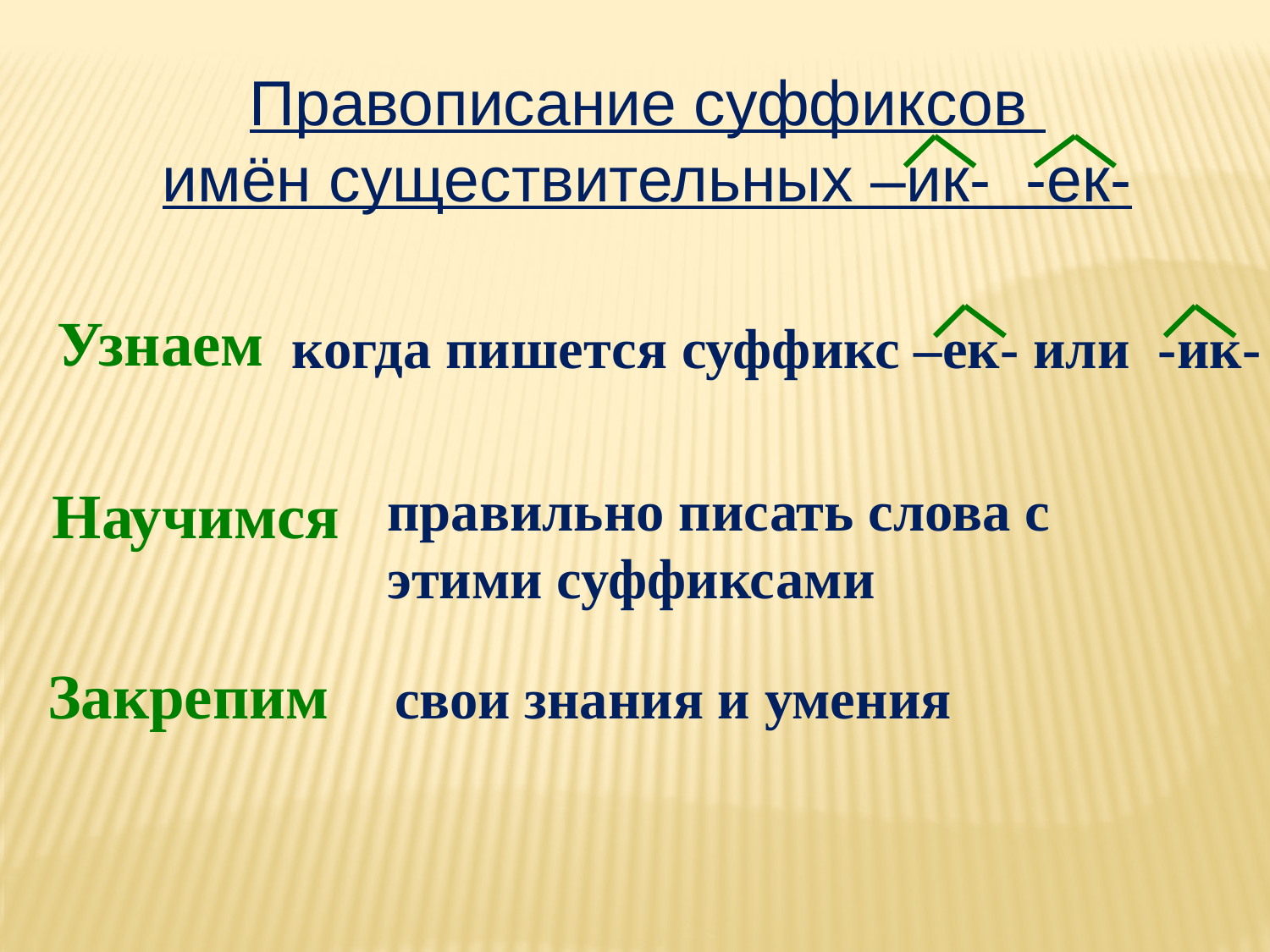

Правописание суффиксов
имён существительных –ик-  -ек-
Узнаем
когда пишется суффикс –ек- или  -ик-
Научимся
правильно писать слова с
этими суффиксами
Закрепим
свои знания и умения